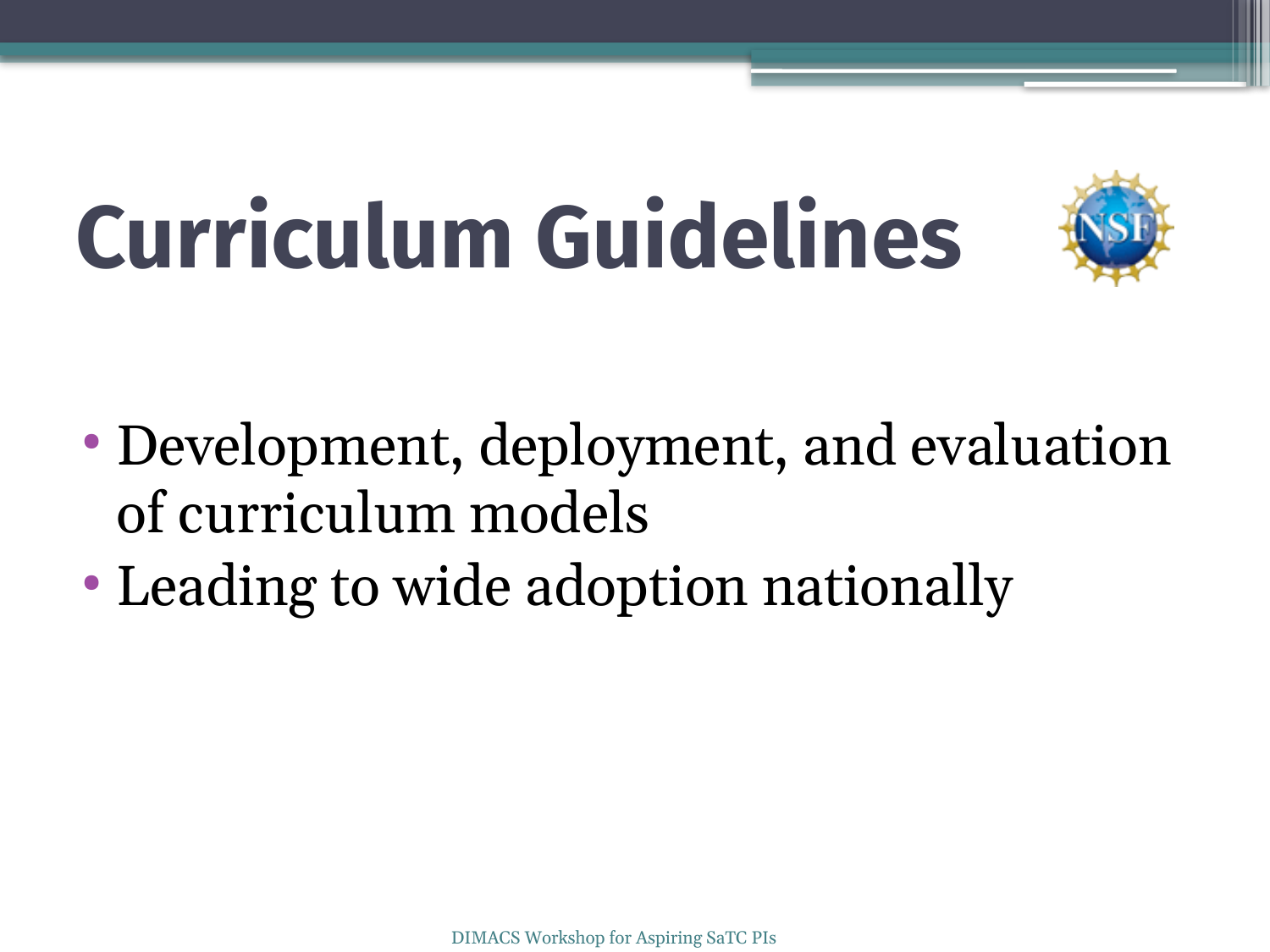

# Curriculum Guidelines
Development, deployment, and evaluation of curriculum models
Leading to wide adoption nationally
DIMACS Workshop for Aspiring SaTC PIs